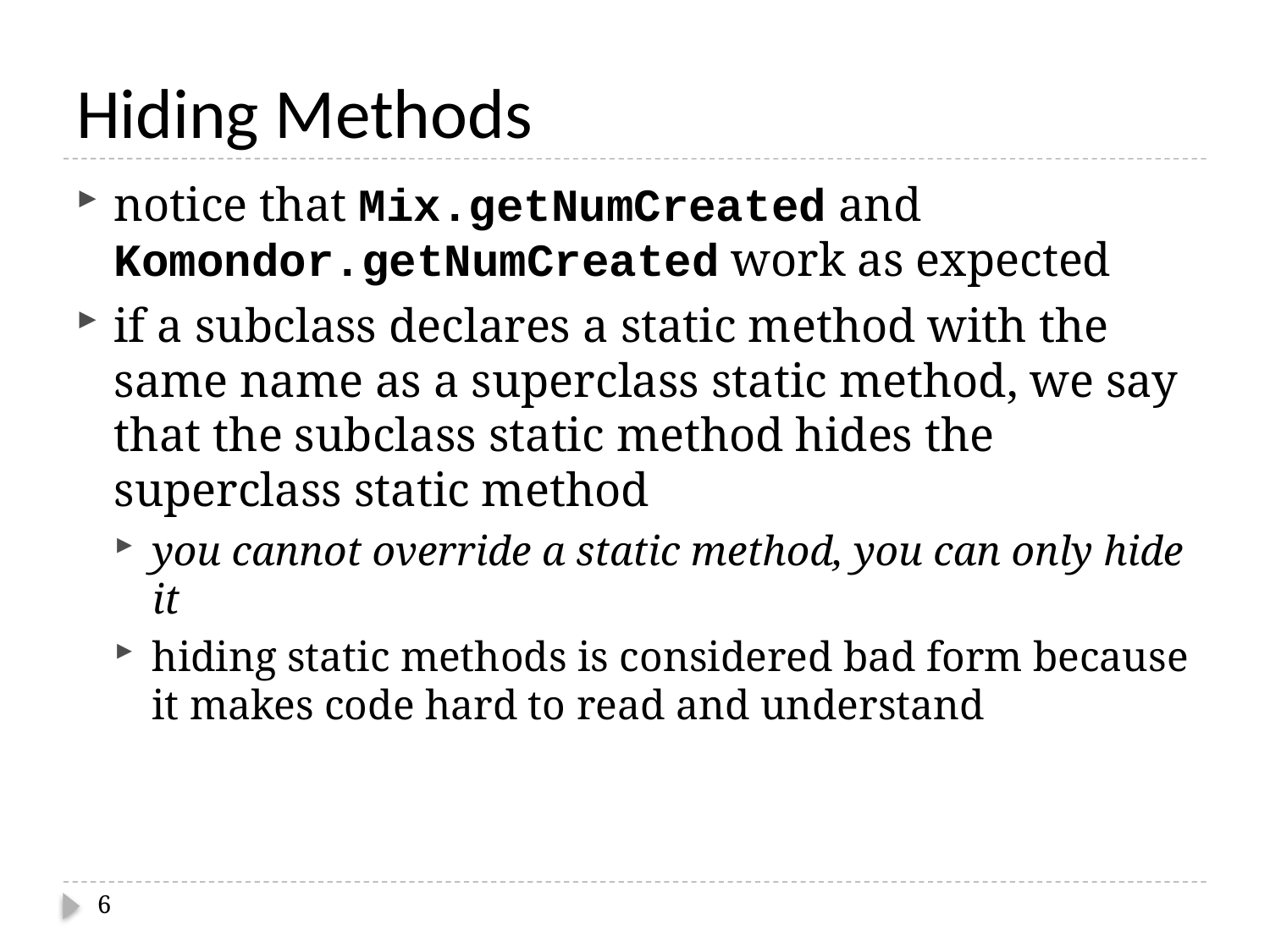

# Hiding Methods
notice that Mix.getNumCreated and Komondor.getNumCreated work as expected
if a subclass declares a static method with the same name as a superclass static method, we say that the subclass static method hides the superclass static method
you cannot override a static method, you can only hide it
hiding static methods is considered bad form because it makes code hard to read and understand

6